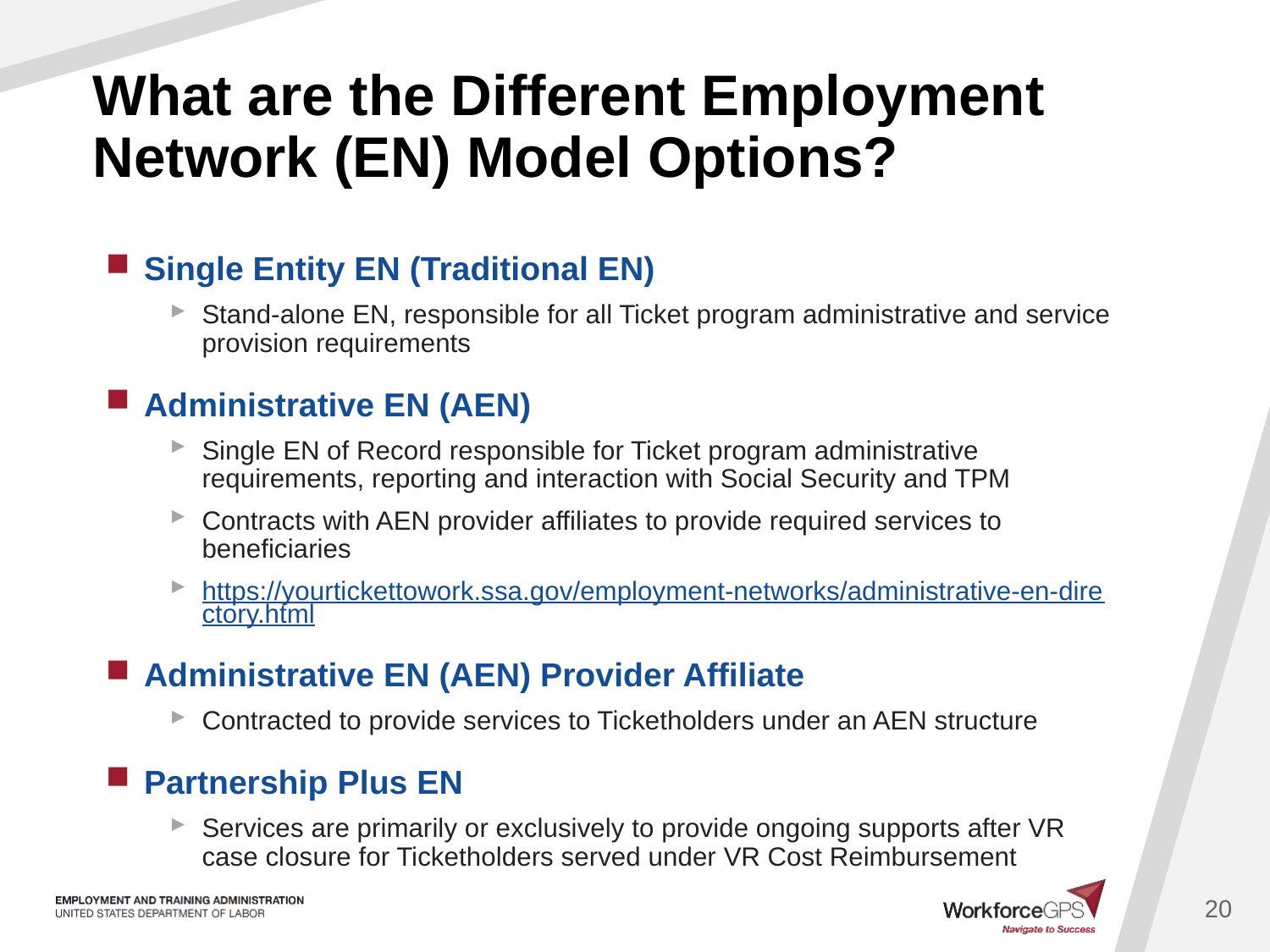

# What are the Different Employment Network (EN) Model Options?
Single Entity EN (Traditional EN)
Stand-alone EN, responsible for all Ticket program administrative and service provision requirements
Administrative EN (AEN)
Single EN of Record responsible for Ticket program administrative requirements, reporting and interaction with Social Security and TPM
Contracts with AEN provider affiliates to provide required services to beneficiaries
https://yourtickettowork.ssa.gov/employment-networks/administrative-en-directory.html
Administrative EN (AEN) Provider Affiliate
Contracted to provide services to Ticketholders under an AEN structure
Partnership Plus EN
Services are primarily or exclusively to provide ongoing supports after VR case closure for Ticketholders served under VR Cost Reimbursement
20